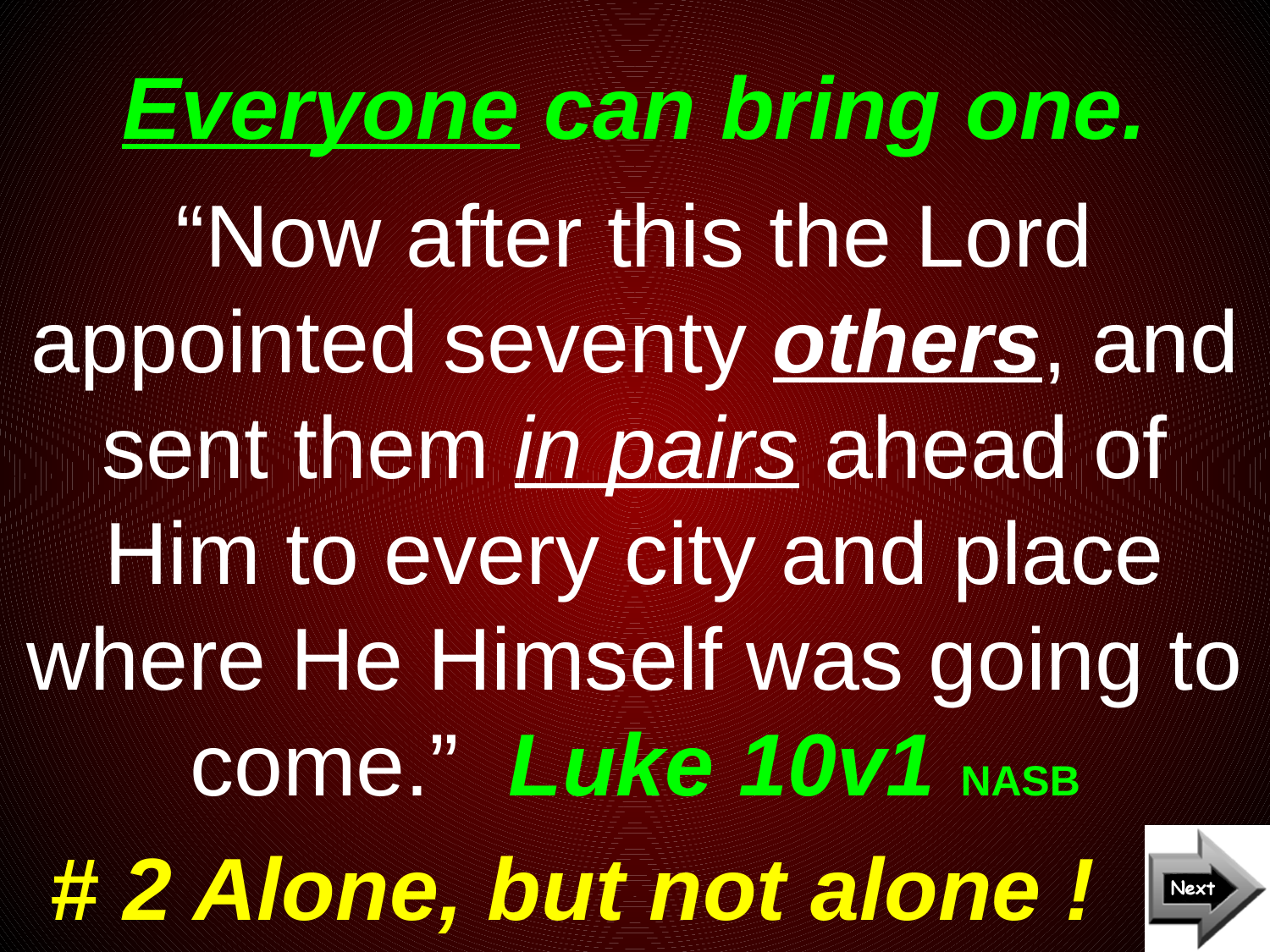

# Everyone can bring one.
“Now after this the Lord appointed seventy others, and sent them in pairs ahead of Him to every city and place where He Himself was going to come.”  Luke 10v1 NASB
# 2 Alone, but not alone !